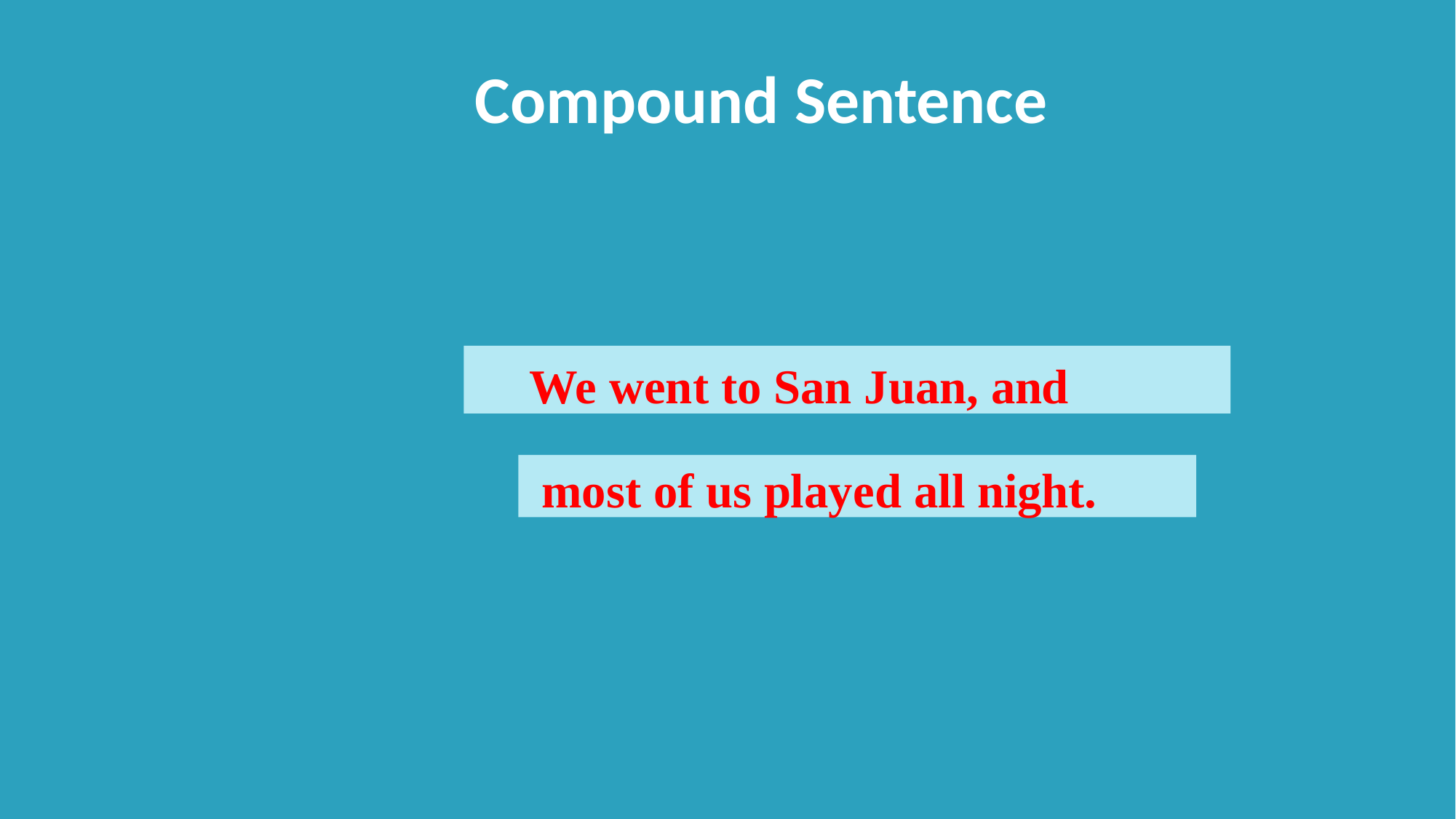

# Compound Sentence
We went to San Juan, and
most of us played all night.